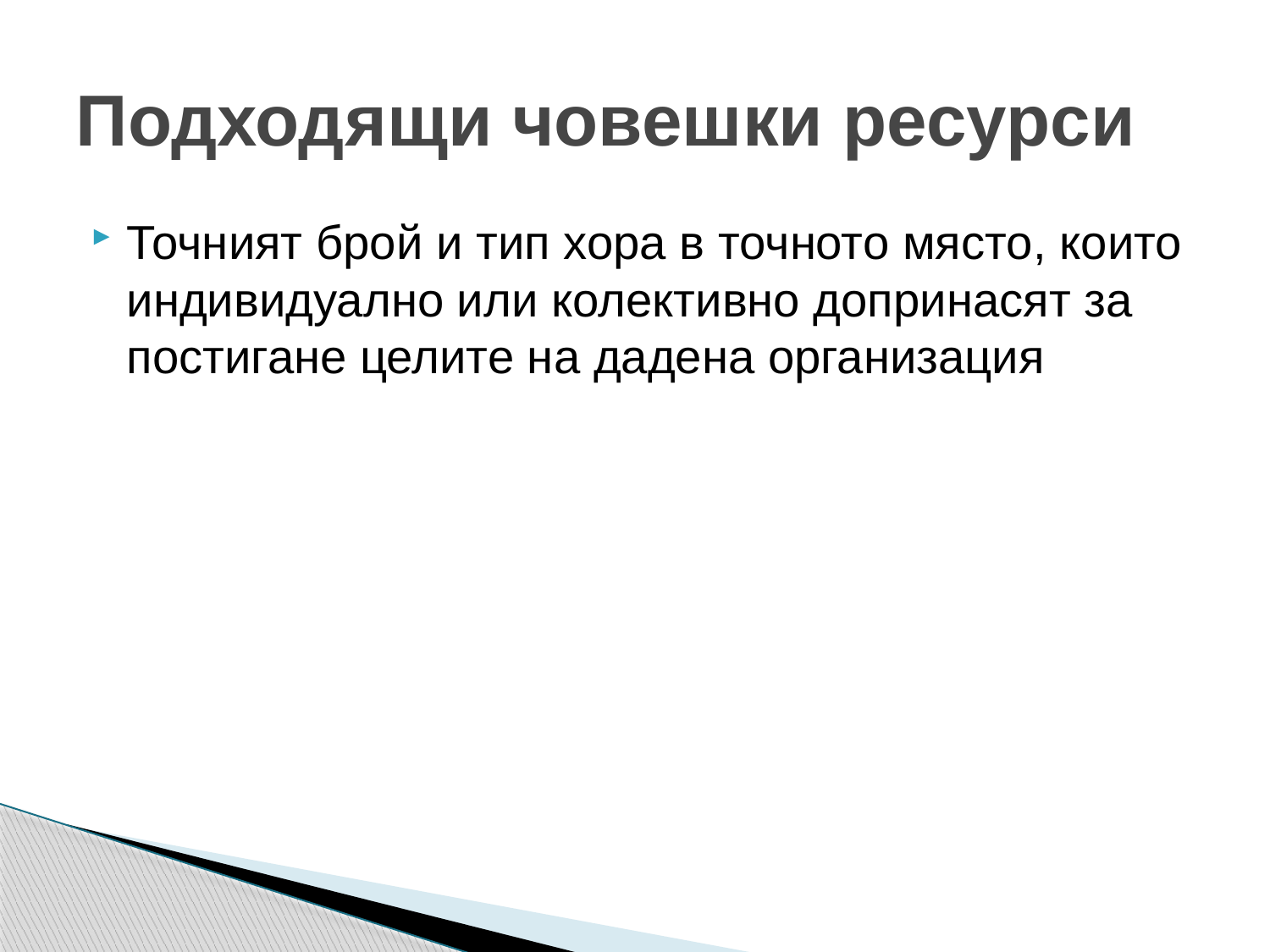

# Подходящи човешки ресурси
Точният брой и тип хора в точното място, които индивидуално или колективно допринасят за постигане целите на дадена организация